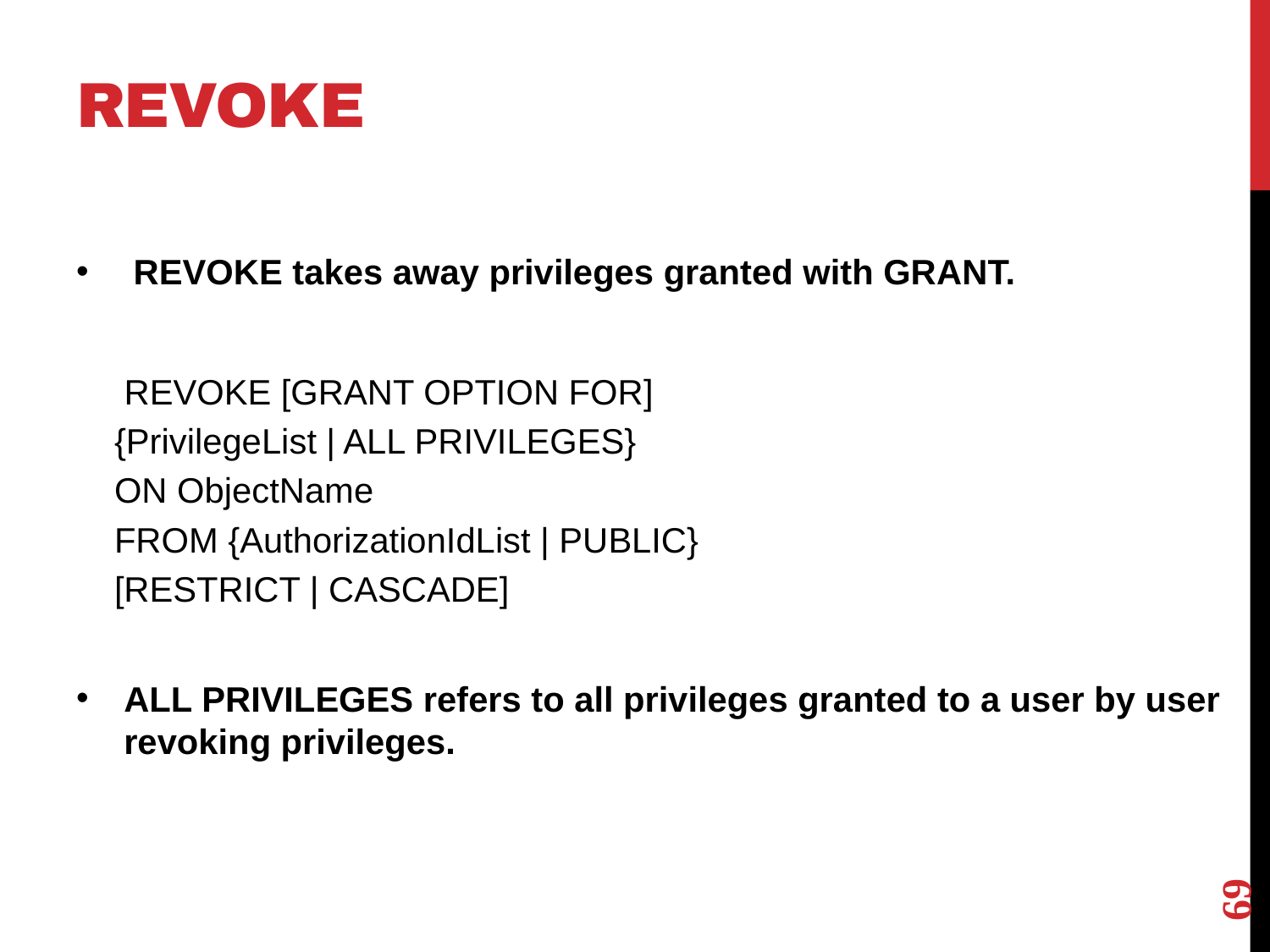

# REVOKE
 REVOKE takes away privileges granted with GRANT.

 REVOKE [GRANT OPTION FOR]
{PrivilegeList | ALL PRIVILEGES}
ON ObjectName
FROM {AuthorizationIdList | PUBLIC}
[RESTRICT | CASCADE]

ALL PRIVILEGES refers to all privileges granted to a user by user revoking privileges.

69